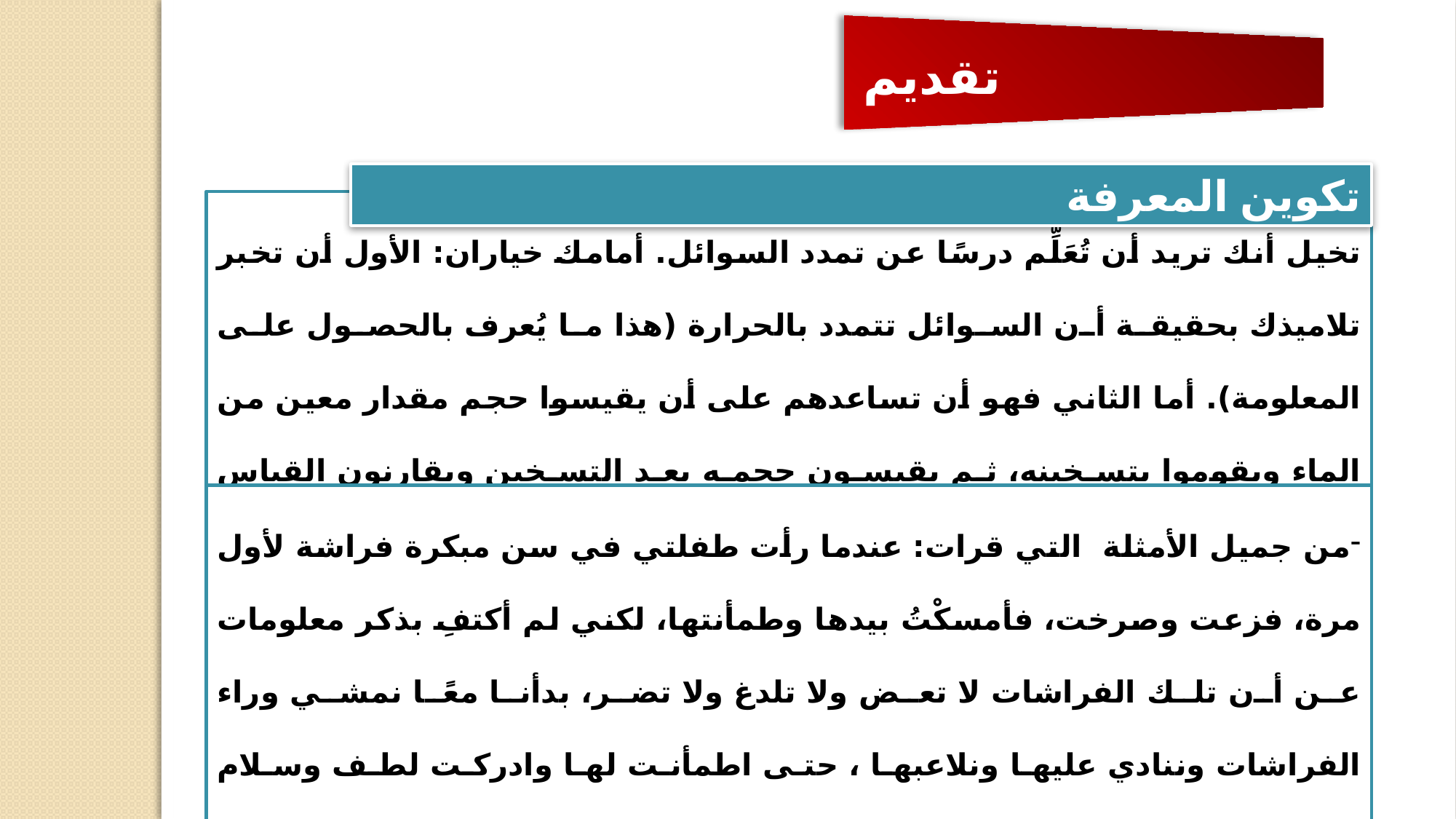

تقديم
تكوين المعرفة
تخيل أنك تريد أن تُعَلِّم درسًا عن تمدد السوائل. أمامك خياران: الأول أن تخبر تلاميذك بحقيقة أن السوائل تتمدد بالحرارة (هذا ما يُعرف بالحصول على المعلومة). أما الثاني فهو أن تساعدهم على أن يقيسوا حجم مقدار معين من الماء ويقوموا بتسخينه، ثم يقيسون حجمه بعد التسخين ويقارنون القياس الأخير بالقياس الأول، ويفكروا في سبب اختلاف القياسين ويستنجوا أن الماء يتمدد بالحرارة، ثم يجربوا هذه القاعدة على سوائل أخرى (تكوين معرفة).
من جميل الأمثلة  التي قرات: عندما رأت طفلتي في سن مبكرة فراشة لأول مرة، فزعت وصرخت، فأمسكْتُ بيدها وطمأنتها، لكني لم أكتفِ بذكر معلومات عن أن تلك الفراشات لا تعض ولا تلدغ ولا تضر، بدأنا معًا نمشي وراء الفراشات وننادي عليها ونلاعبها ، حتى اطمأنت لها وادركت لطف وسلام ورقة تلك الفراشات.